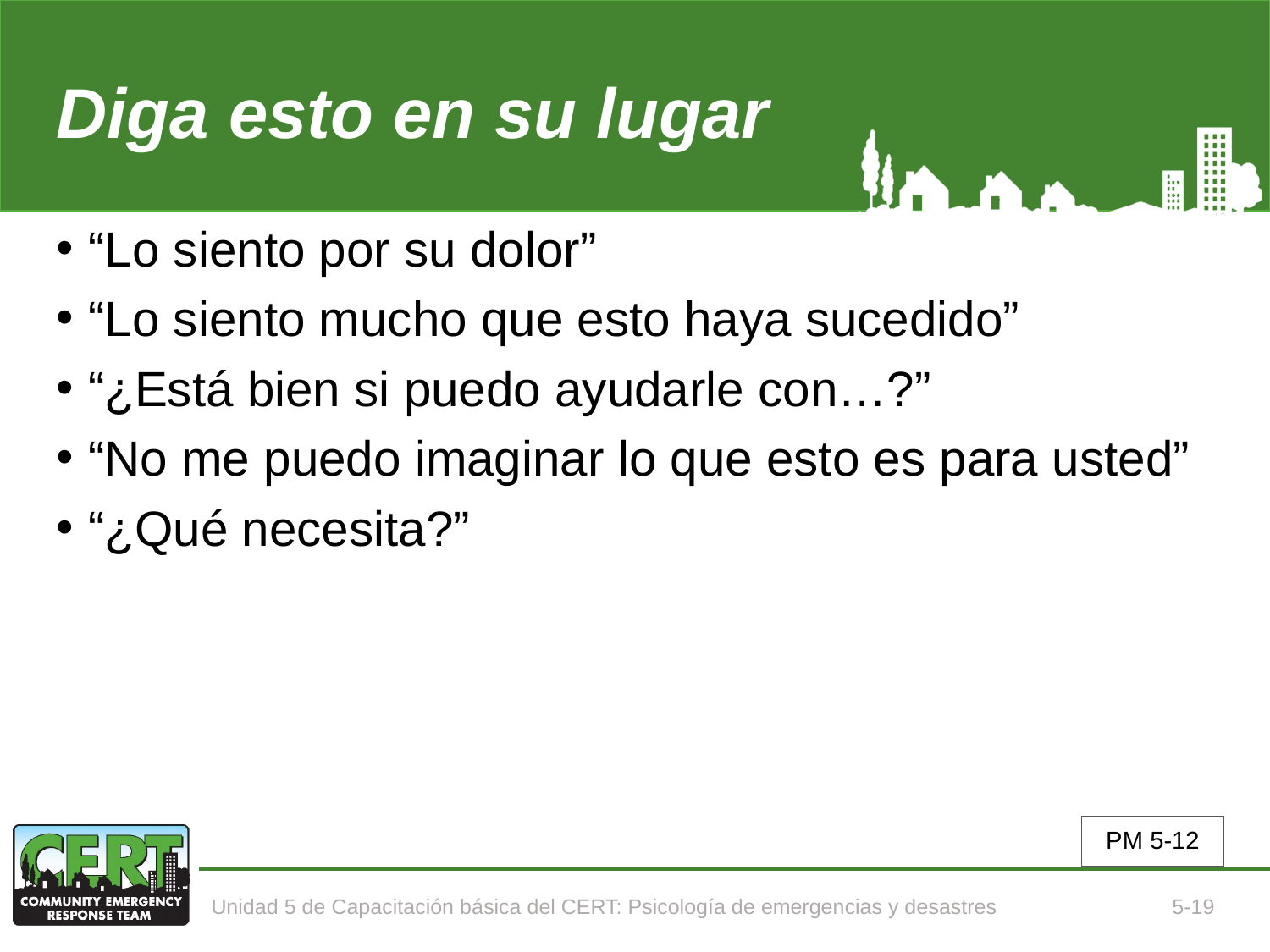

# Diga esto en su lugar
“Lo siento por su dolor”
“Lo siento mucho que esto haya sucedido”
“¿Está bien si puedo ayudarle con…?”
“No me puedo imaginar lo que esto es para usted”
“¿Qué necesita?”
PM 5-12
Unidad 5 de Capacitación básica del CERT: Psicología de emergencias y desastres
5-19